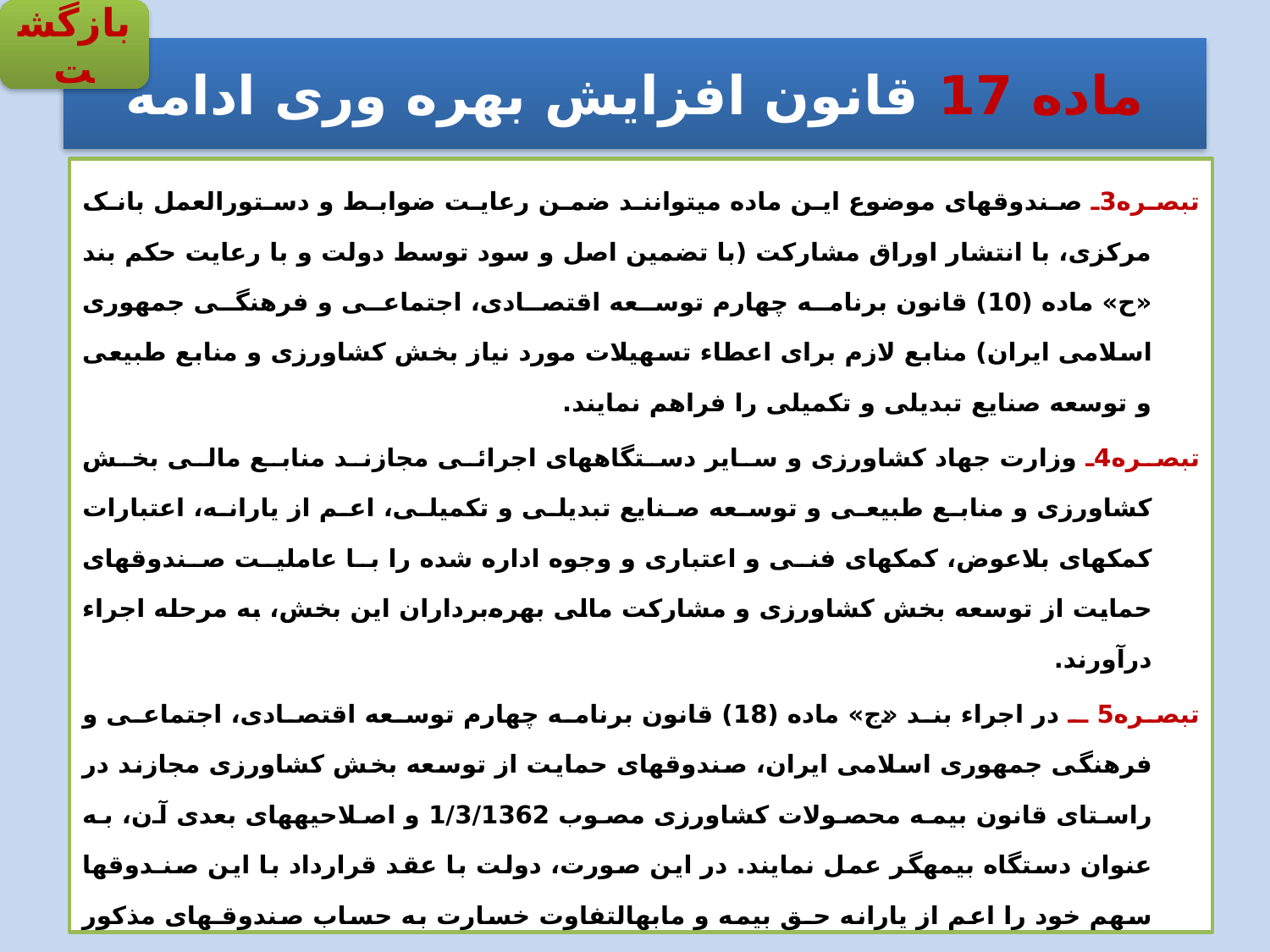

بازگشت
# ماده 17 قانون افزایش بهره وری ادامه
تبصره3ـ صندوقهای موضوع این ماده می‎توانند ضمن رعایت ضوابط و دستورالعمل بانک مرکزی، با انتشار اوراق مشارکت (با تضمین اصل و سود توسط دولت و با رعایت حکم بند «ح» ماده (10) قانون برنامه چهارم توسعه اقتصادی، اجتماعی و فرهنگی جمهوری اسلامی ایران) منابع لازم برای اعطاء تسهیلات مورد نیاز بخش کشاورزی و منابع طبیعی و توسعه صنایع تبدیلی و تکمیلی را فراهم نمایند.
تبصره4ـ وزارت جهاد کشاورزی و سایر دستگاههای اجرائی مجازند منابع مالی بخش کشاورزی و منابع طبیعی و توسعه صنایع تبدیلی و تکمیلی، اعم از یارانه، اعتبارات کمکهای بلاعوض، کمکهای فنی و اعتباری و وجوه اداره شده را با عاملیت صندوقهای حمایت از توسعه بخش کشاورزی و مشارکت مالی بهره‌برداران این بخش، به مرحله اجراء درآورند.
تبصره5 ـ در اجراء بند «ج» ماده (18) قانون برنامه چهارم توسعه اقتصادی، اجتماعی و فرهنگی جمهوری اسلامی ایران، صندوقهای حمایت از توسعه بخش کشاورزی مجازند در راستای قانون بیمه محصولات کشاورزی مصوب 1/3/1362 و اصلاحیه‎های بعدی آن، به عنوان دستگاه بیمه‎گر عمل نمایند. در این صورت، دولت با عقد قرارداد با این صنـدوقها سهم خود را اعم از یارانه حـق بیمه و مابه‎التفاوت خسارت به حساب صندوقـهای مذکور واریز می‎نماید. نظارت بر عمـلکرد بیمه‎ای این صندوقها با وزارت جهاد کشاورزی می‎باشد.
تبصره6 ـ صندوقهای موضوع این ماده برای تأمین و تجهیز منابع مالی، با رعایت قانون بانکداری اسلامی و ماده (13) قانون برنامه چهارم توسعه اقتصادی، اجتماعی و فرهنگی جمهوری اسلامی ایران مجاز به دریافت تسهیلات و یا مشارکت با بانکهای خارجی، ازجمله بانک توسعه اسلامی می‎باشند.